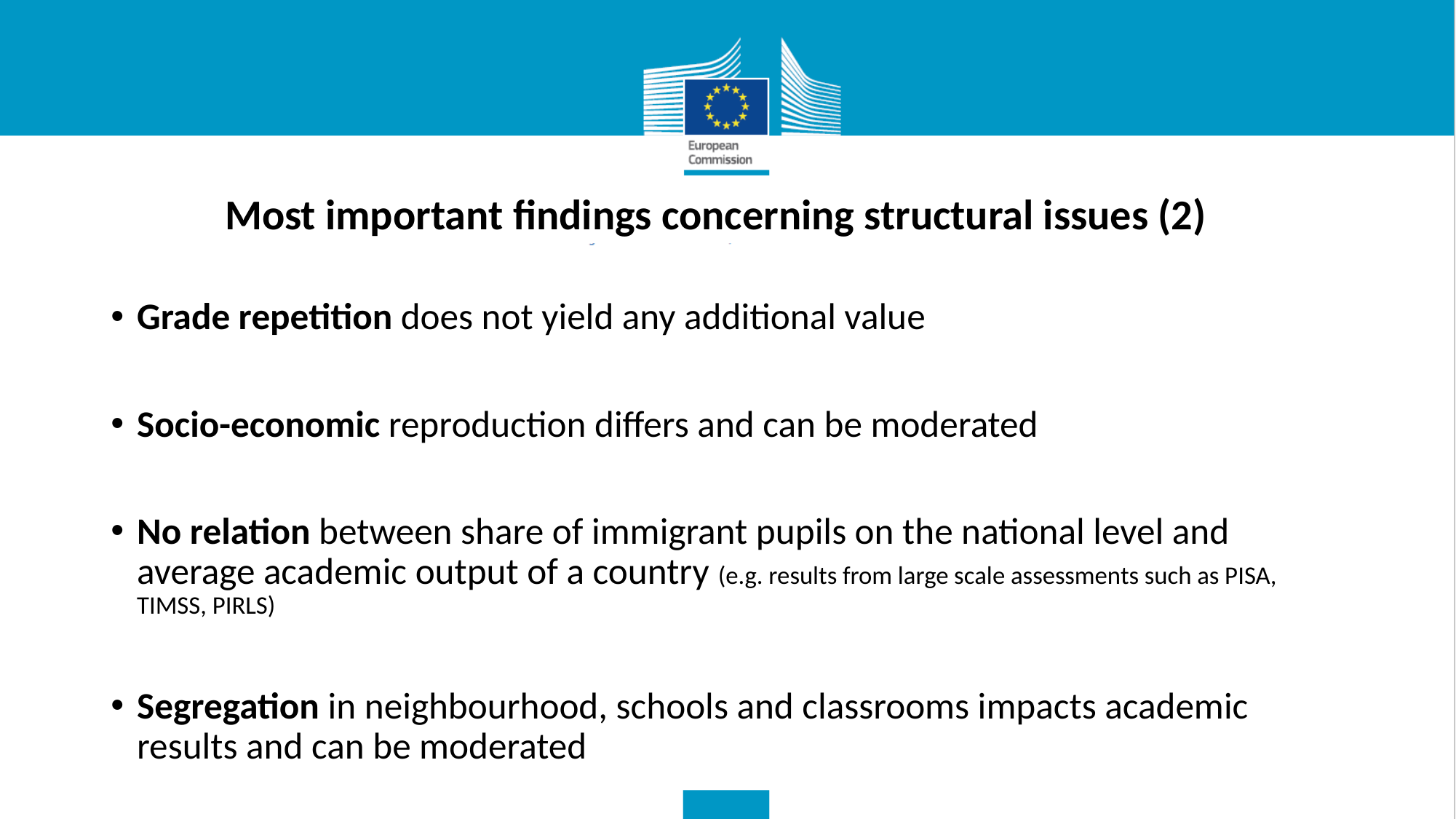

Most important findings concerning structural issues (2)
Grade repetition does not yield any additional value

Socio-economic reproduction differs and can be moderated

No relation between share of immigrant pupils on the national level and average academic output of a country (e.g. results from large scale assessments such as PISA, TIMSS, PIRLS)

Segregation in neighbourhood, schools and classrooms impacts academic results and can be moderated